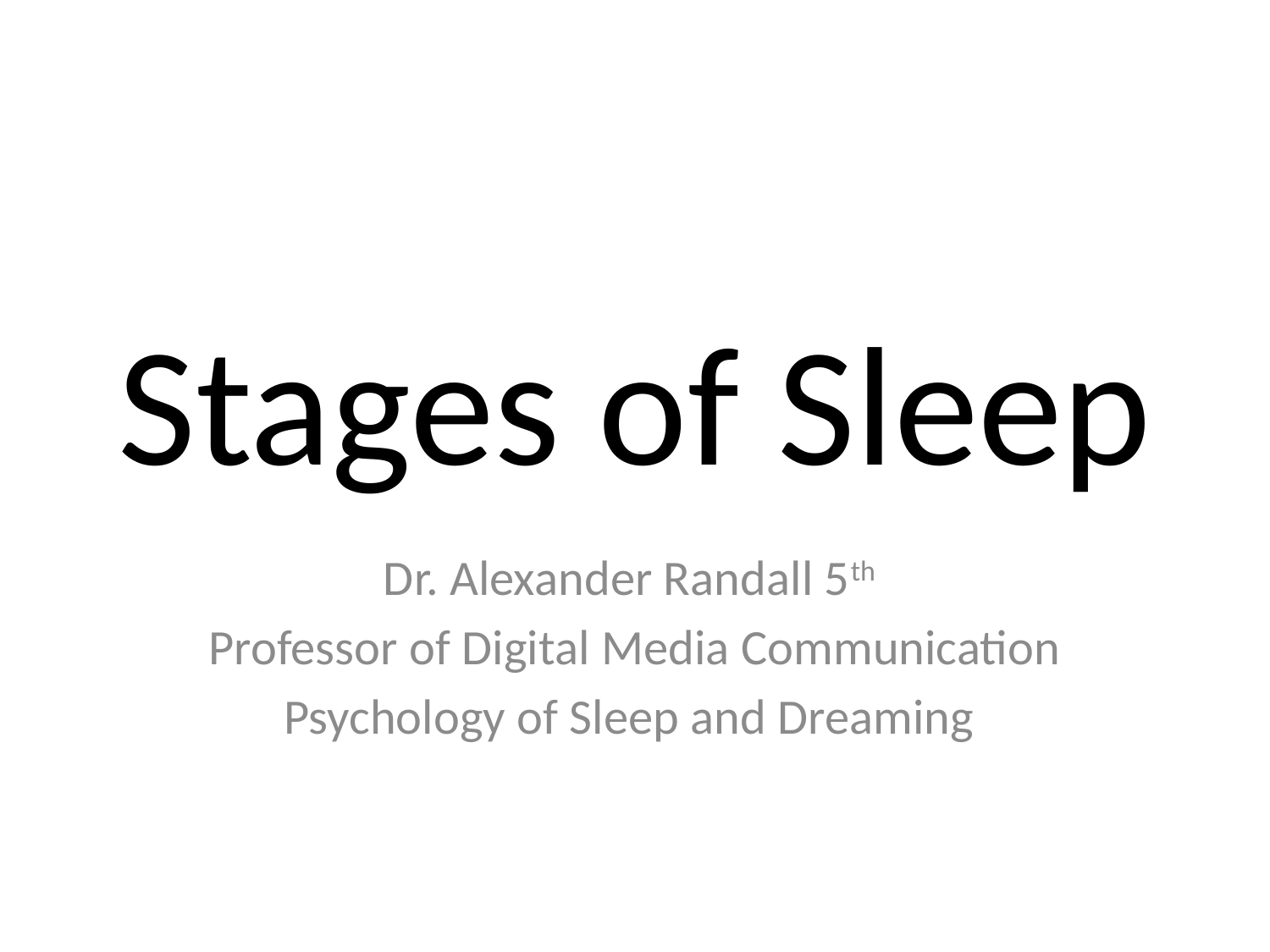

# Stages of Sleep
Dr. Alexander Randall 5th
Professor of Digital Media Communication
Psychology of Sleep and Dreaming